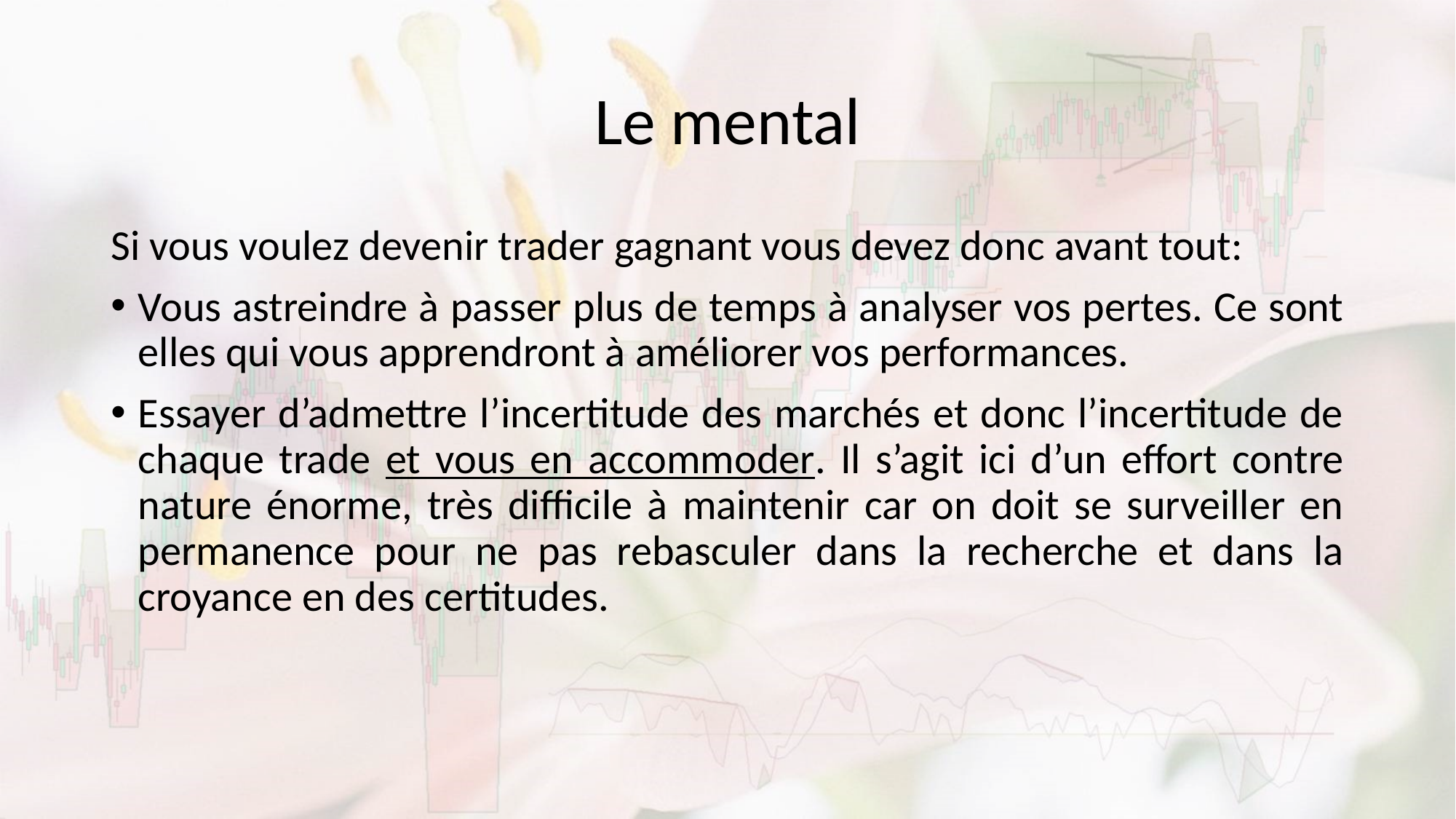

# Le mental
Si vous voulez devenir trader gagnant vous devez donc avant tout:
Vous astreindre à passer plus de temps à analyser vos pertes. Ce sont elles qui vous apprendront à améliorer vos performances.
Essayer d’admettre l’incertitude des marchés et donc l’incertitude de chaque trade et vous en accommoder. Il s’agit ici d’un effort contre nature énorme, très difficile à maintenir car on doit se surveiller en permanence pour ne pas rebasculer dans la recherche et dans la croyance en des certitudes.